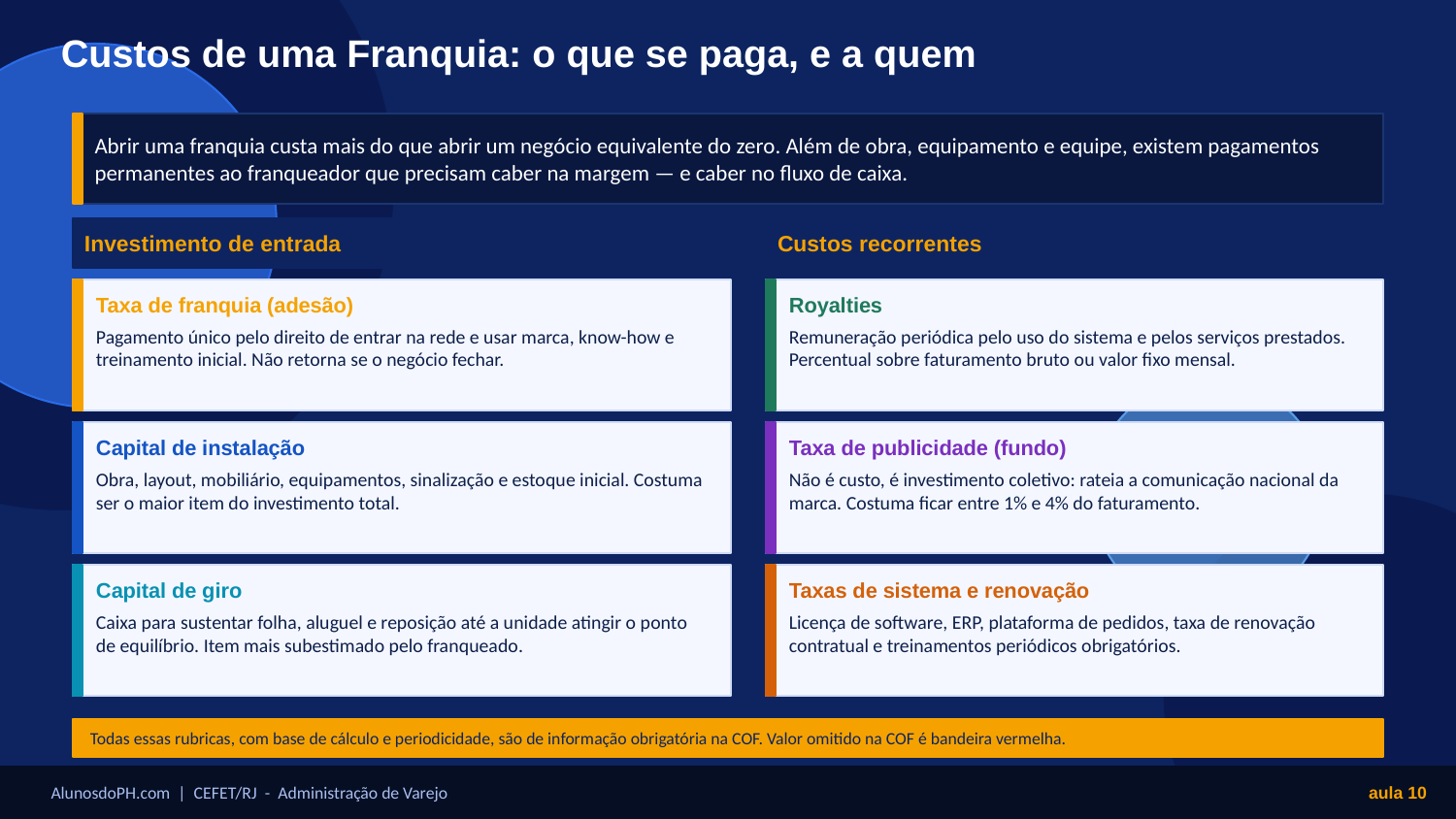

Custos de uma Franquia: o que se paga, e a quem

Abrir uma franquia custa mais do que abrir um negócio equivalente do zero. Além de obra, equipamento e equipe, existem pagamentos permanentes ao franqueador que precisam caber na margem — e caber no fluxo de caixa.

Investimento de entrada

Custos recorrentes

Taxa de franquia (adesão)
Royalties
Pagamento único pelo direito de entrar na rede e usar marca, know-how e treinamento inicial. Não retorna se o negócio fechar.
Remuneração periódica pelo uso do sistema e pelos serviços prestados. Percentual sobre faturamento bruto ou valor fixo mensal.

Capital de instalação
Taxa de publicidade (fundo)
Obra, layout, mobiliário, equipamentos, sinalização e estoque inicial. Costuma ser o maior item do investimento total.
Não é custo, é investimento coletivo: rateia a comunicação nacional da marca. Costuma ficar entre 1% e 4% do faturamento.

Capital de giro
Taxas de sistema e renovação
Caixa para sustentar folha, aluguel e reposição até a unidade atingir o ponto de equilíbrio. Item mais subestimado pelo franqueado.
Licença de software, ERP, plataforma de pedidos, taxa de renovação contratual e treinamentos periódicos obrigatórios.

Todas essas rubricas, com base de cálculo e periodicidade, são de informação obrigatória na COF. Valor omitido na COF é bandeira vermelha.

AlunosdoPH.com  |  CEFET/RJ  -  Administração de Varejo
aula 10